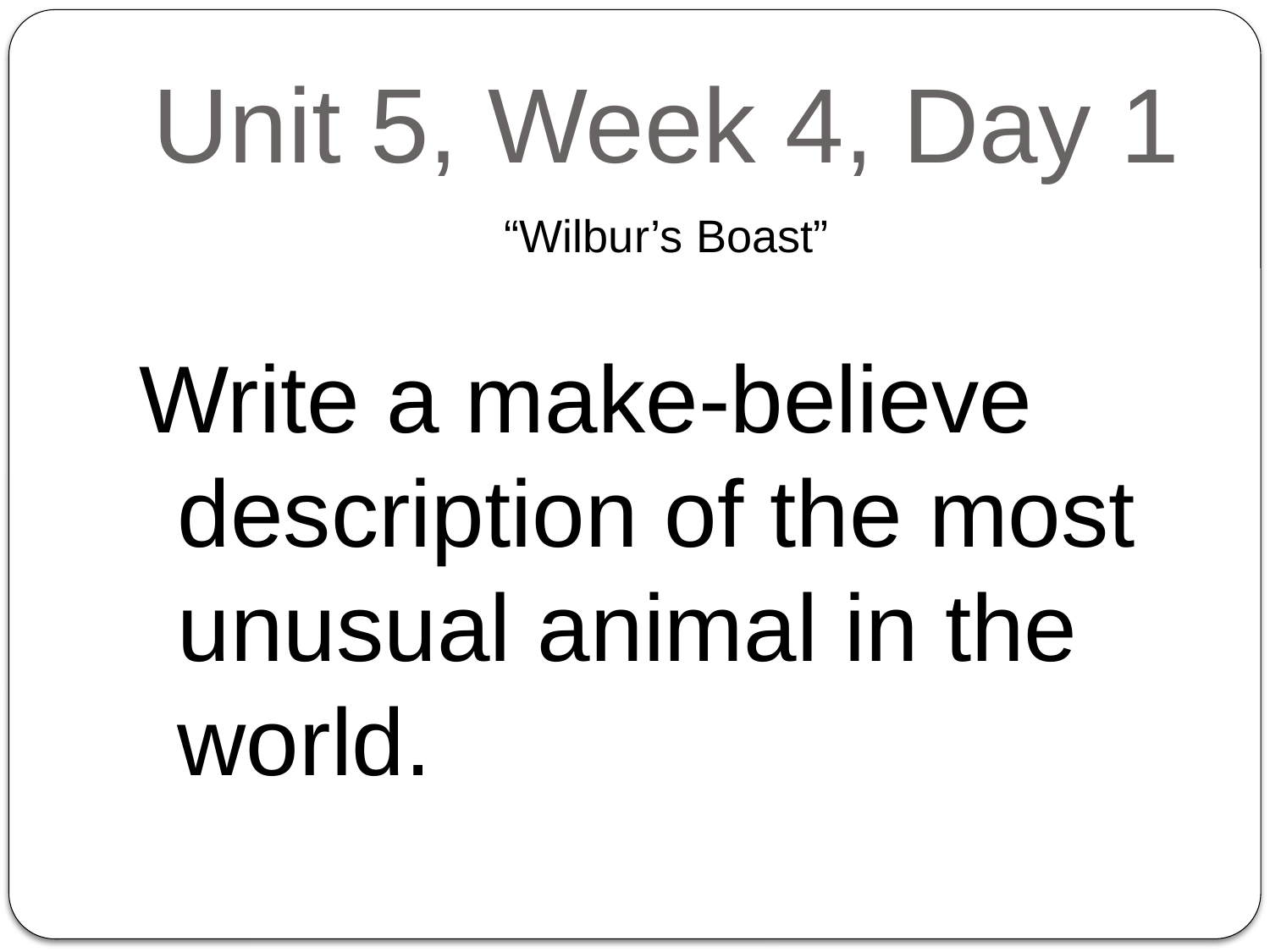

# Unit 5, Week 4, Day 1
“Wilbur’s Boast”

Write a make-believe description of the most unusual animal in the world.